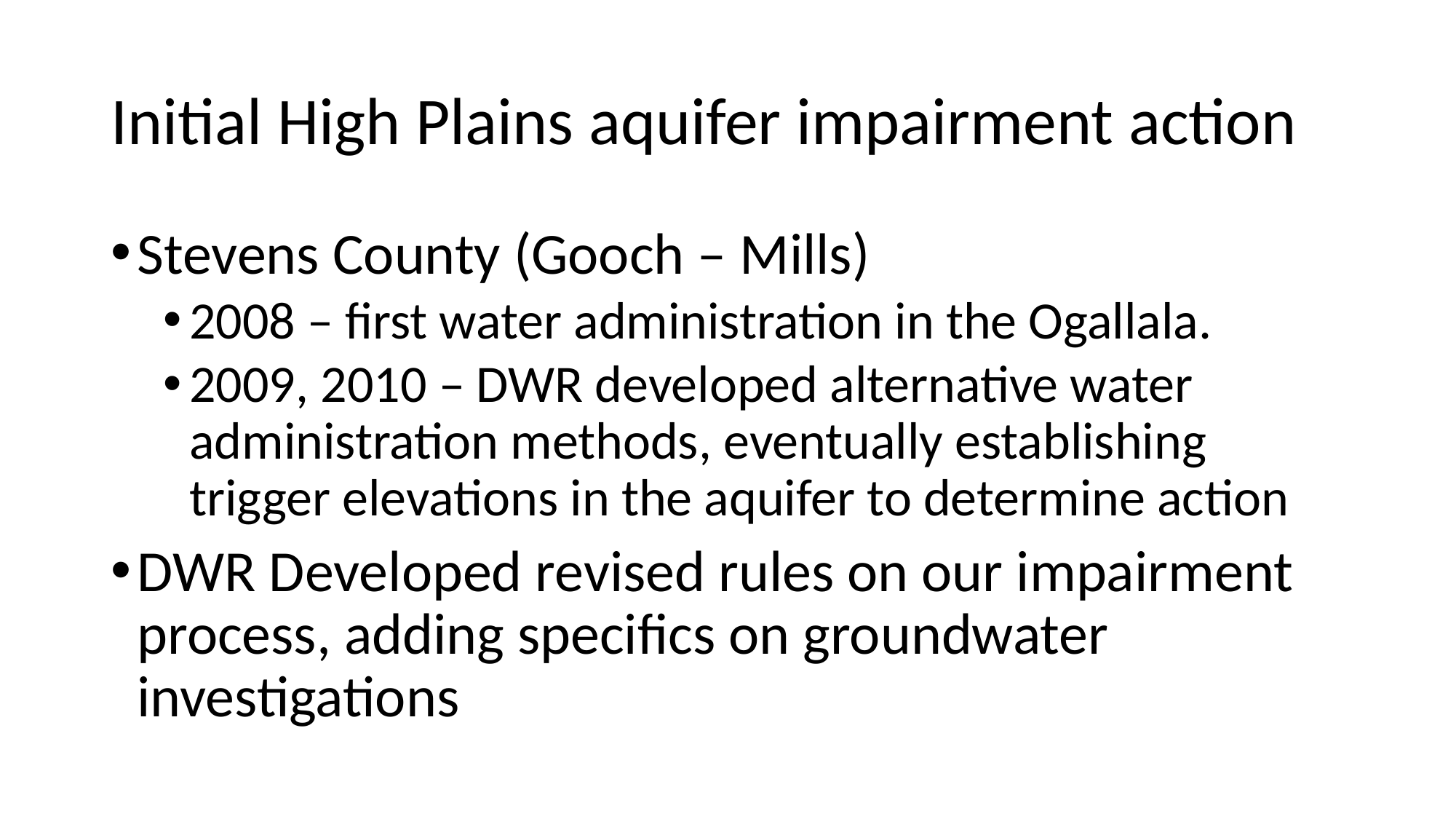

# Initial High Plains aquifer impairment action
Stevens County (Gooch – Mills)
2008 – first water administration in the Ogallala.
2009, 2010 – DWR developed alternative water administration methods, eventually establishing  trigger elevations in the aquifer to determine action
DWR Developed revised rules on our impairment process, adding specifics on groundwater investigations